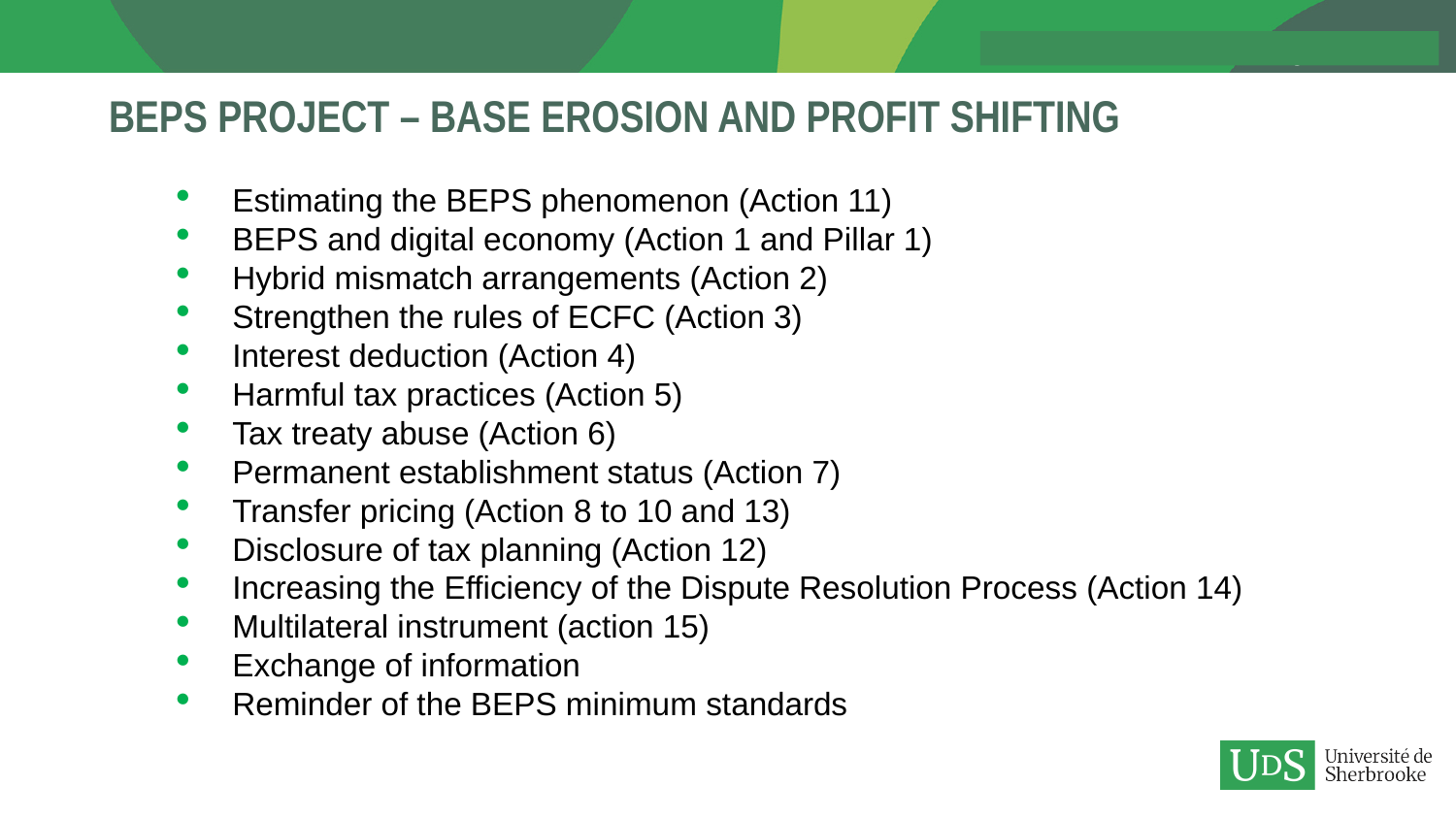

# BEPS project – Base erosion and profit shifting
Estimating the BEPS phenomenon (Action 11)
BEPS and digital economy (Action 1 and Pillar 1)
Hybrid mismatch arrangements (Action 2)
Strengthen the rules of ECFC (Action 3)
Interest deduction (Action 4)
Harmful tax practices (Action 5)
Tax treaty abuse (Action 6)
Permanent establishment status (Action 7)
Transfer pricing (Action 8 to 10 and 13)
Disclosure of tax planning (Action 12)
Increasing the Efficiency of the Dispute Resolution Process (Action 14)
Multilateral instrument (action 15)
Exchange of information
Reminder of the BEPS minimum standards